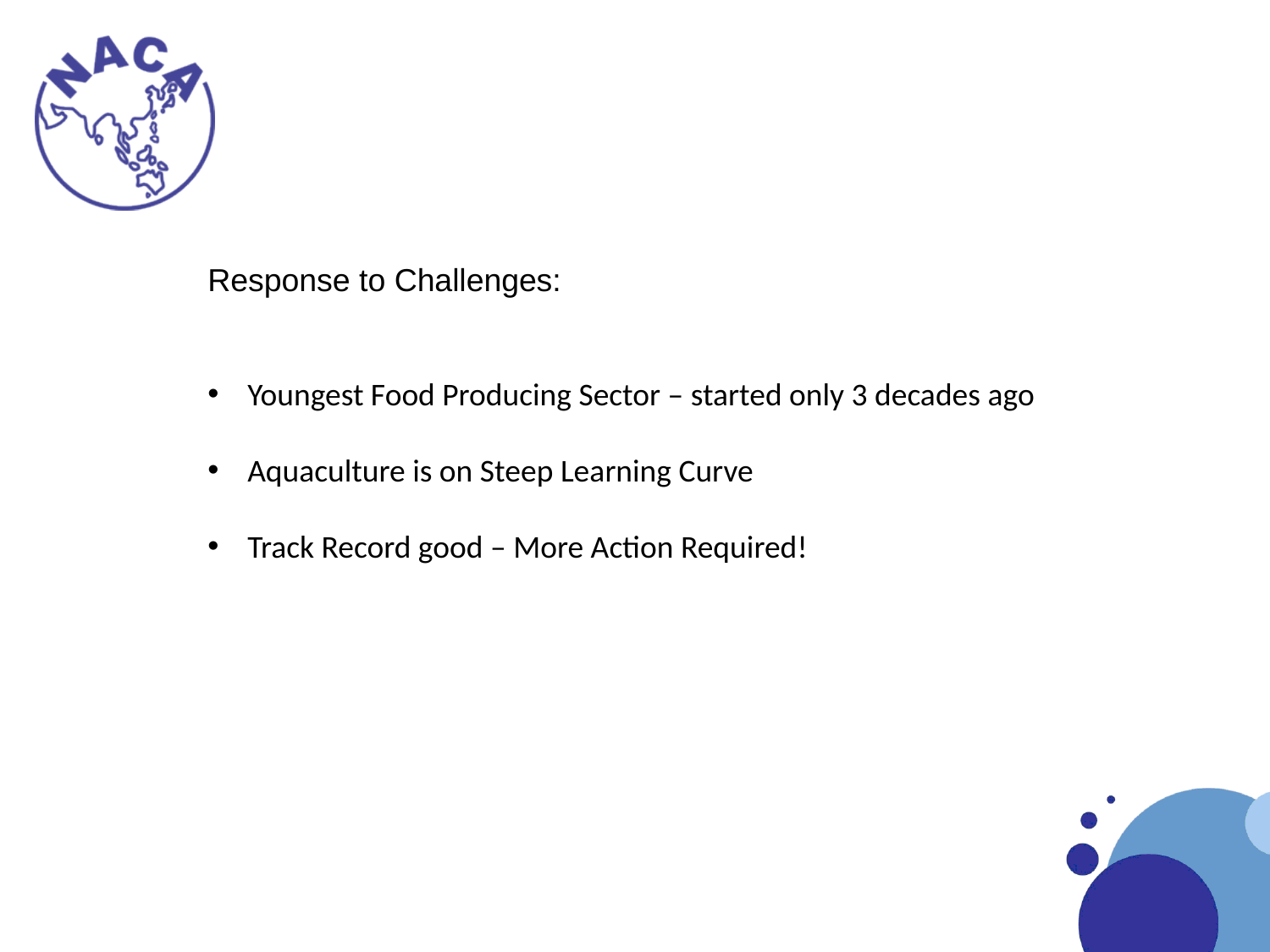

Response to Challenges:

Youngest Food Producing Sector – started only 3 decades ago

Aquaculture is on Steep Learning Curve

Track Record good – More Action Required!